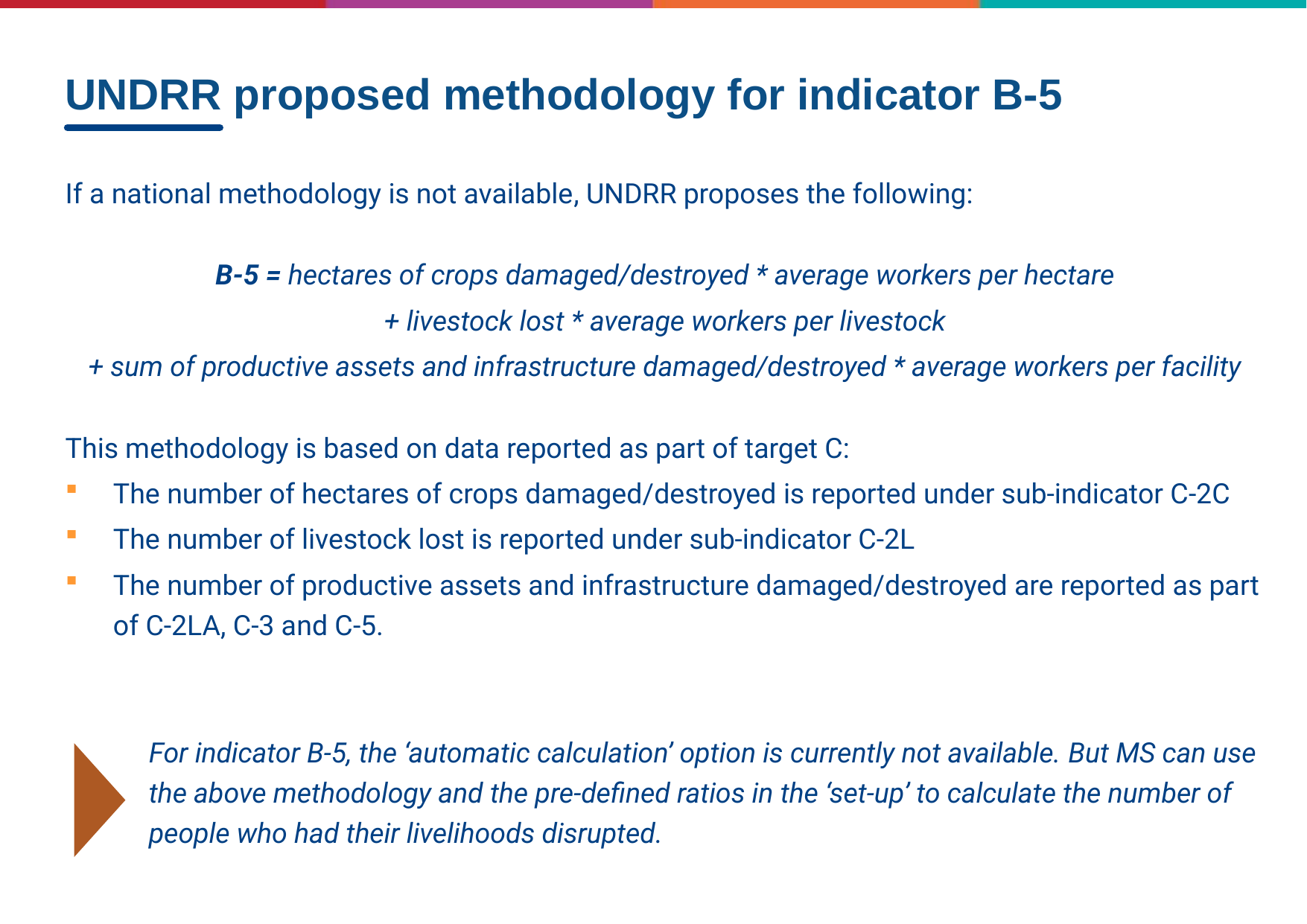

# UNDRR proposed methodology for indicator B-5
If a national methodology is not available, UNDRR proposes the following:

B-5 = hectares of crops damaged/destroyed * average workers per hectare
+ livestock lost * average workers per livestock
+ sum of productive assets and infrastructure damaged/destroyed * average workers per facility

This methodology is based on data reported as part of target C:
The number of hectares of crops damaged/destroyed is reported under sub-indicator C-2C
The number of livestock lost is reported under sub-indicator C-2L
The number of productive assets and infrastructure damaged/destroyed are reported as part of C-2LA, C-3 and C-5.

For indicator B-5, the ‘automatic calculation’ option is currently not available. But MS can use the above methodology and the pre-defined ratios in the ‘set-up’ to calculate the number of people who had their livelihoods disrupted.